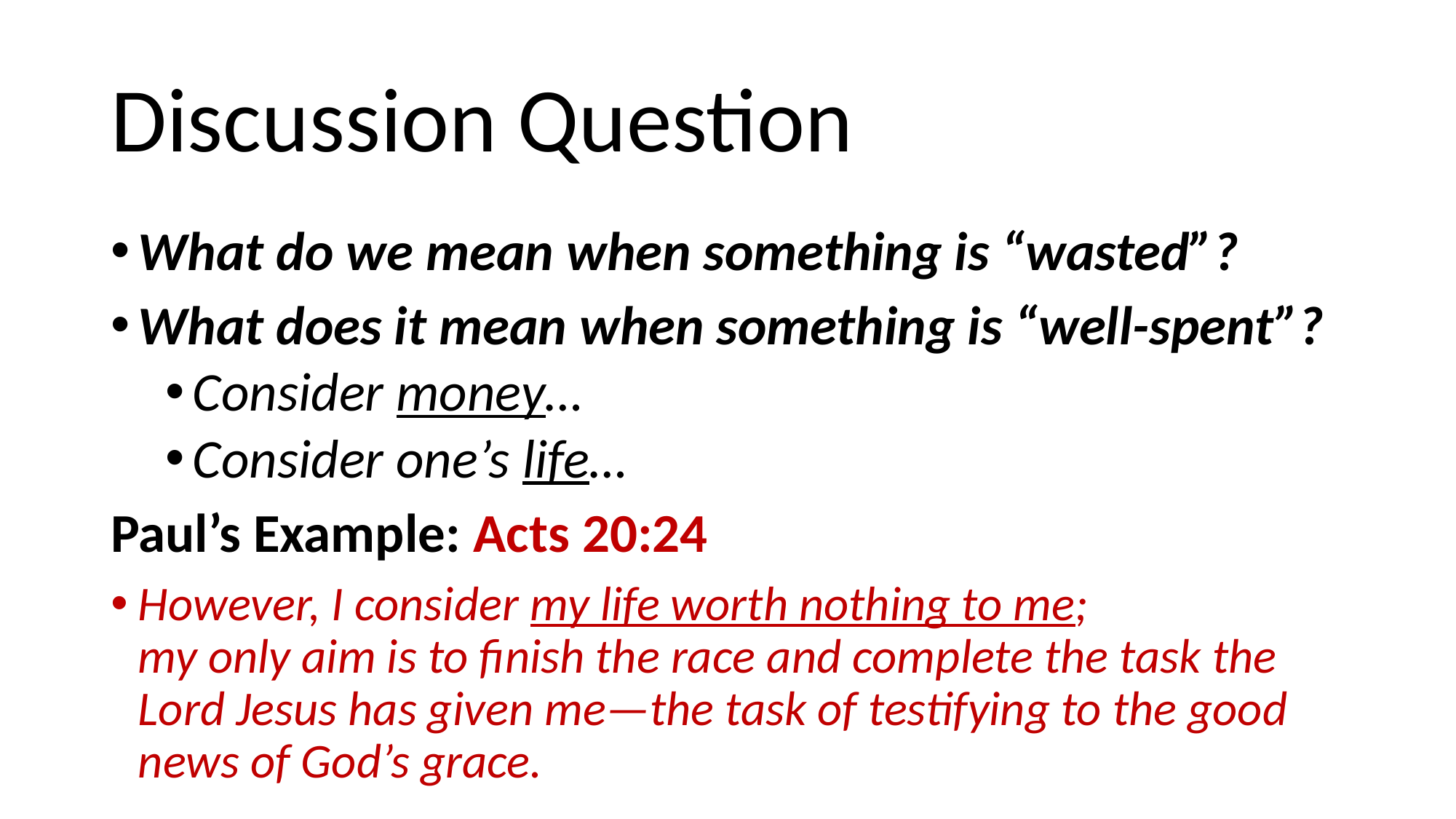

# Discussion Question
What do we mean when something is “wasted”?
What does it mean when something is “well-spent”?
Consider money…
Consider one’s life…
Paul’s Example: Acts 20:24
However, I consider my life worth nothing to me; 
my only aim is to finish the race and complete the task the Lord Jesus has given me—the task of testifying to the good news of God’s grace.